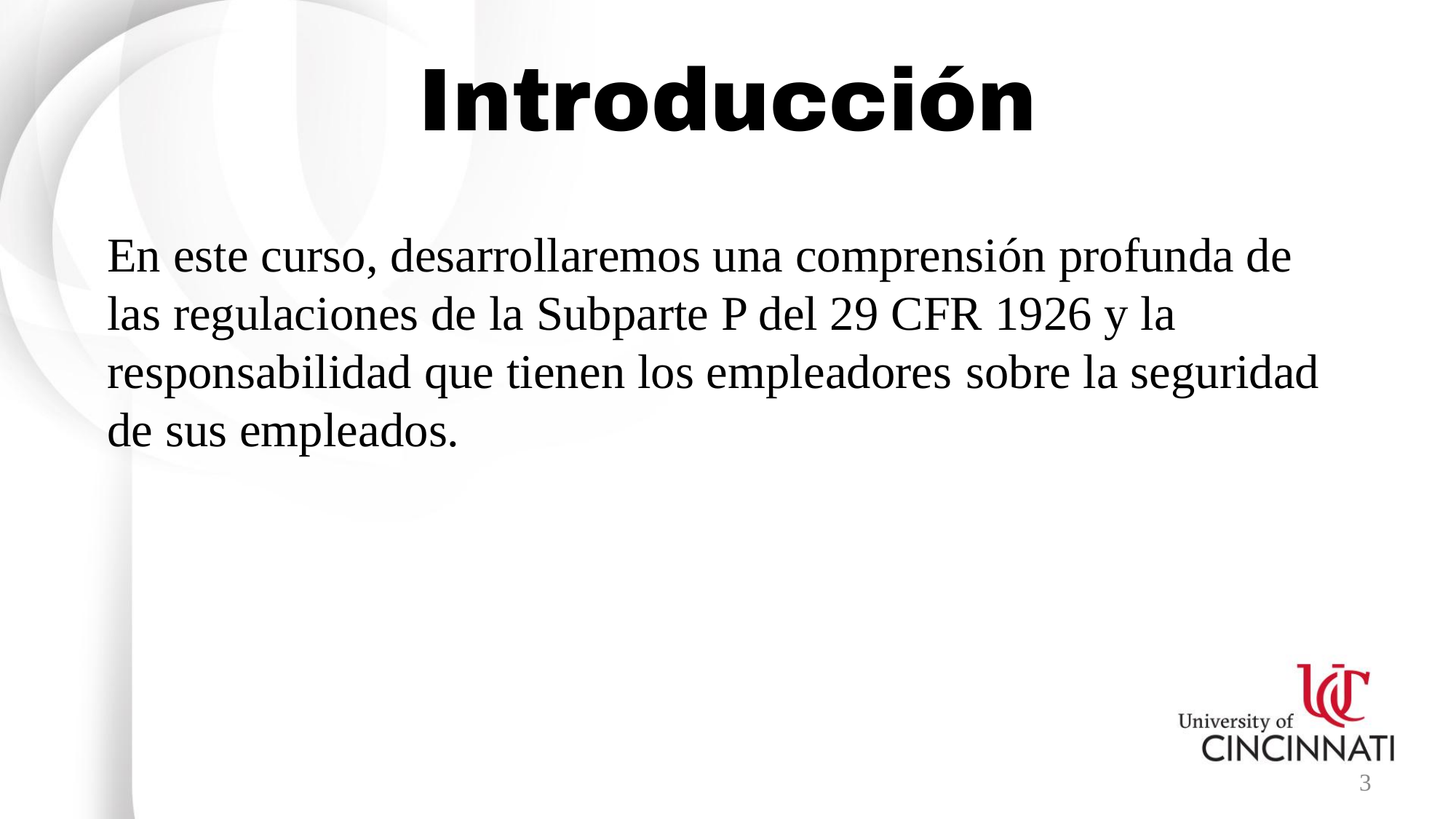

# Introducción
En este curso, desarrollaremos una comprensión profunda de las regulaciones de la Subparte P del 29 CFR 1926 y la responsabilidad que tienen los empleadores sobre la seguridad de sus empleados.
3